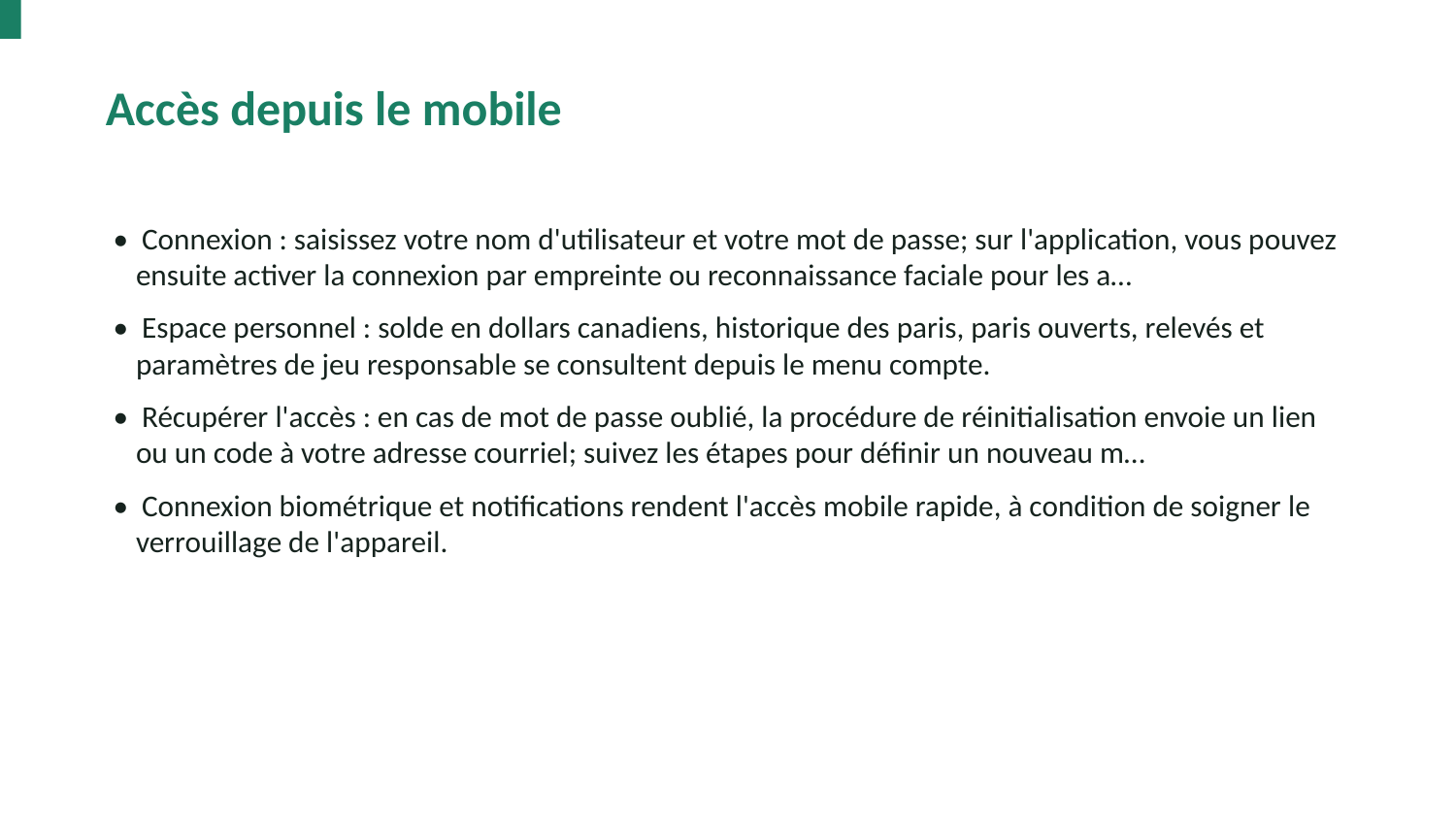

Accès depuis le mobile
•  Connexion : saisissez votre nom d'utilisateur et votre mot de passe; sur l'application, vous pouvez ensuite activer la connexion par empreinte ou reconnaissance faciale pour les a…
•  Espace personnel : solde en dollars canadiens, historique des paris, paris ouverts, relevés et paramètres de jeu responsable se consultent depuis le menu compte.
•  Récupérer l'accès : en cas de mot de passe oublié, la procédure de réinitialisation envoie un lien ou un code à votre adresse courriel; suivez les étapes pour définir un nouveau m…
•  Connexion biométrique et notifications rendent l'accès mobile rapide, à condition de soigner le verrouillage de l'appareil.